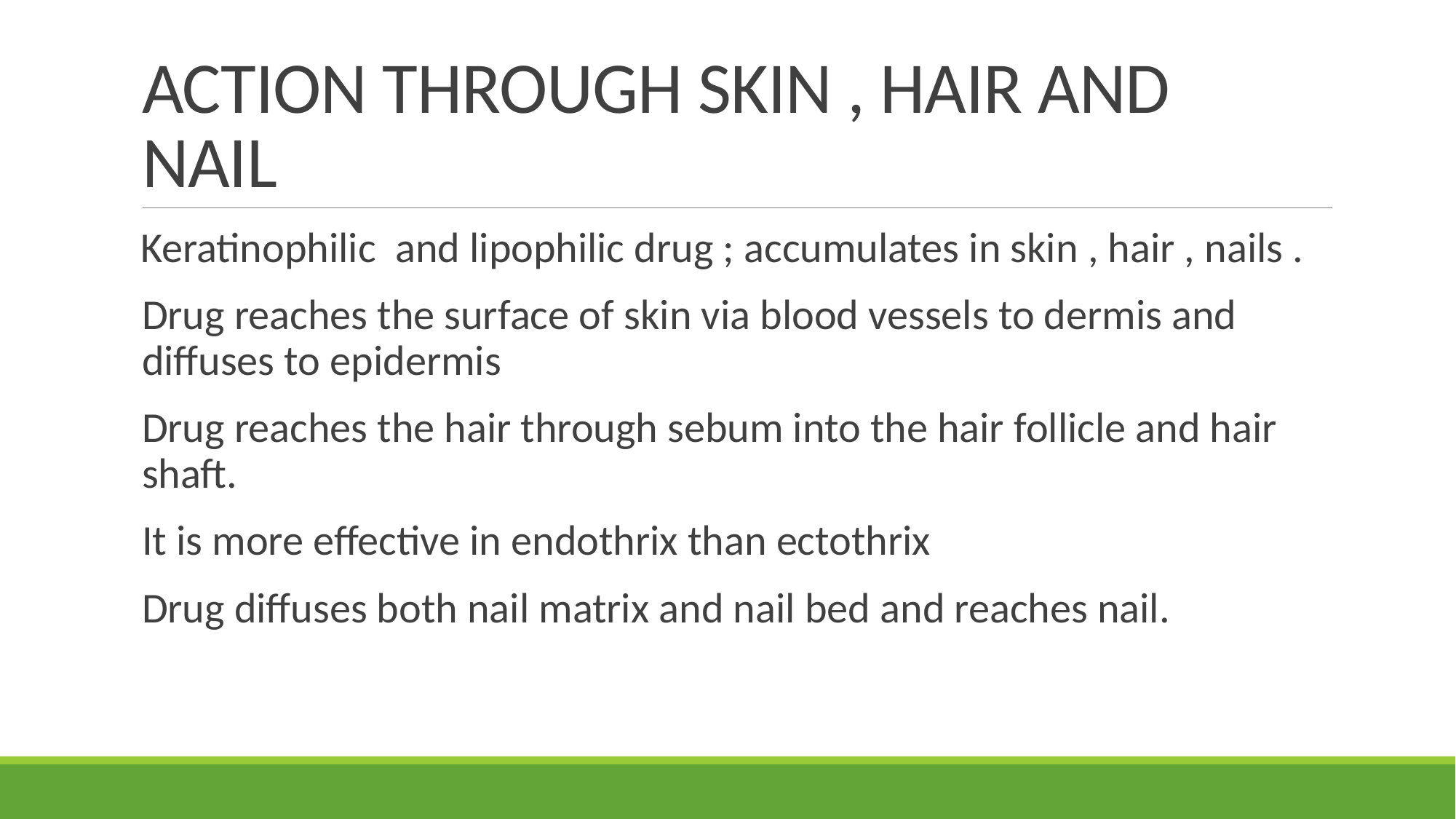

# ACTION THROUGH SKIN , HAIR AND NAIL
 Keratinophilic  and lipophilic drug ; accumulates in skin , hair , nails .
Drug reaches the surface of skin via blood vessels to dermis and diffuses to epidermis
Drug reaches the hair through sebum into the hair follicle and hair shaft.
It is more effective in endothrix than ectothrix
Drug diffuses both nail matrix and nail bed and reaches nail.